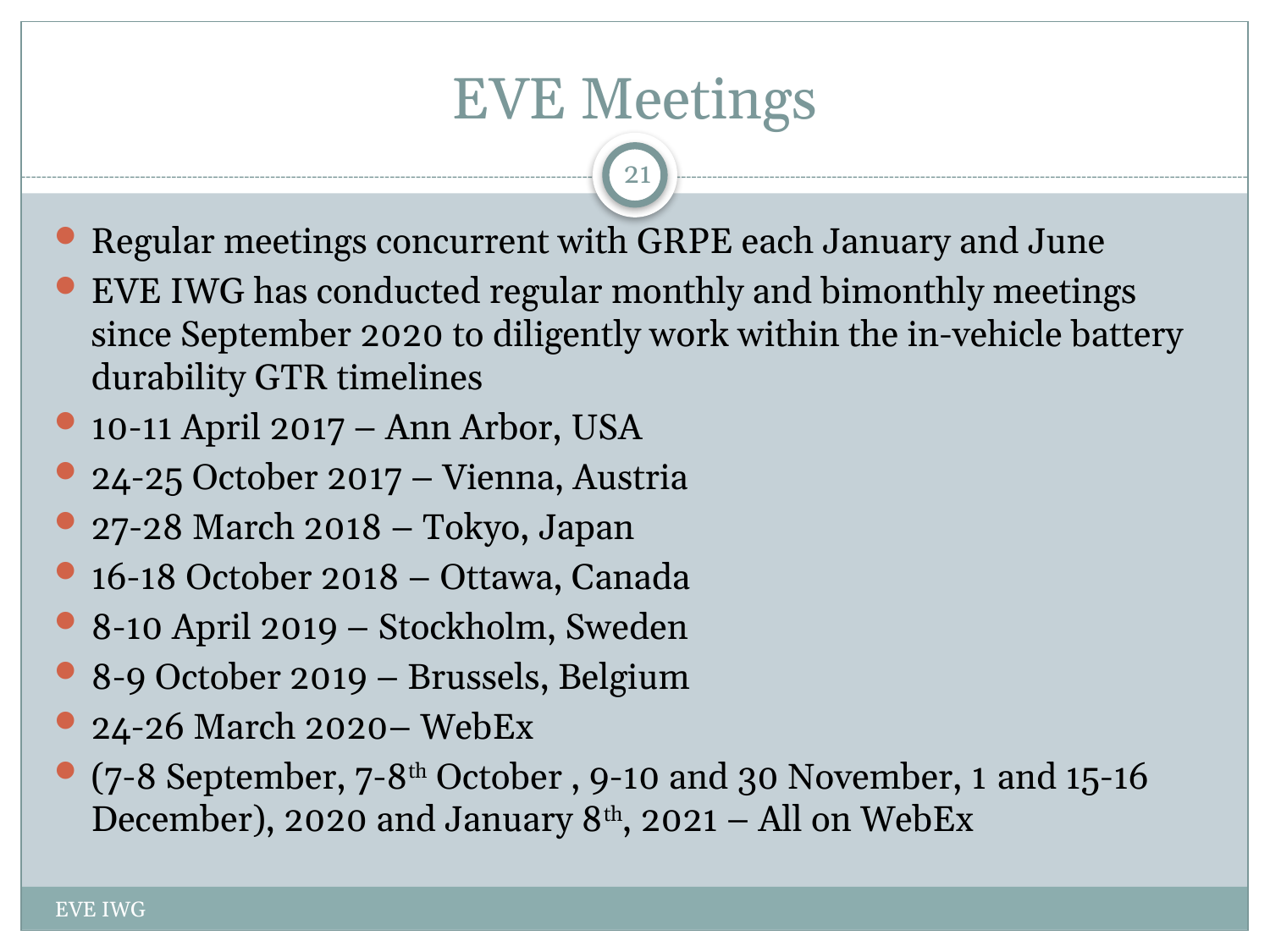

# EVE Meetings
21
Regular meetings concurrent with GRPE each January and June
EVE IWG has conducted regular monthly and bimonthly meetings since September 2020 to diligently work within the in-vehicle battery durability GTR timelines
10-11 April 2017 – Ann Arbor, USA
24-25 October 2017 – Vienna, Austria
27-28 March 2018 – Tokyo, Japan
16-18 October 2018 – Ottawa, Canada
8-10 April 2019 – Stockholm, Sweden
8-9 October 2019 – Brussels, Belgium
24-26 March 2020– WebEx
(7-8 September, 7-8th October , 9-10 and 30 November, 1  and 15-16 December), 2020 and January 8th, 2021 – All on WebEx
EVE IWG